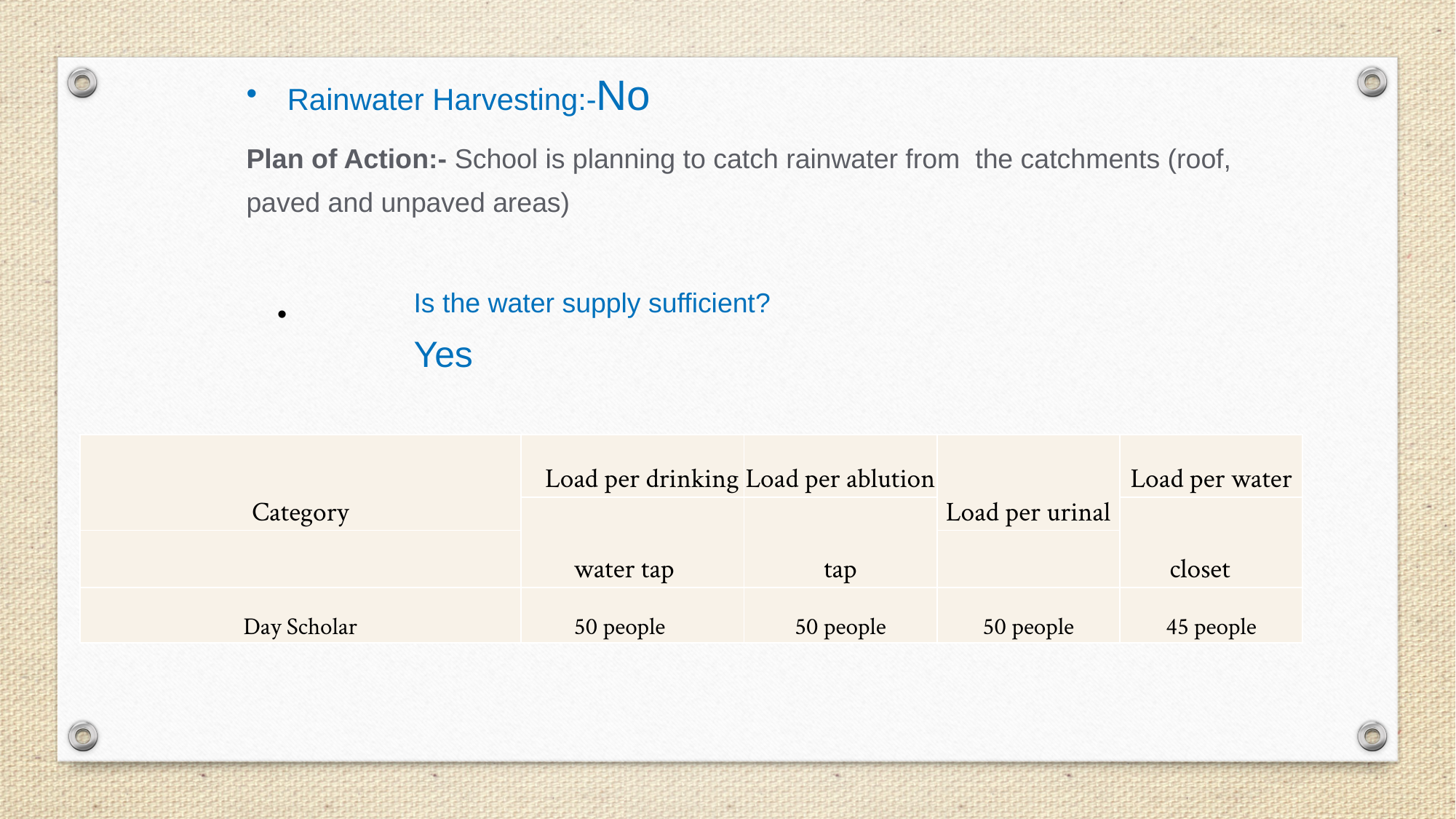

Rainwater Harvesting:-No

Plan of Action:- School is planning to catch rainwater from  the catchments (roof, paved and unpaved areas)
Is the water supply sufficient?

Yes
| Category | Load per drinking | Load per ablution | Load per urinal | Load per water |
| --- | --- | --- | --- | --- |
|  | water tap | tap |  | closet |
|  |  |  |  |  |
| Day Scholar | 50 people | 50 people | 50 people | 45 people |